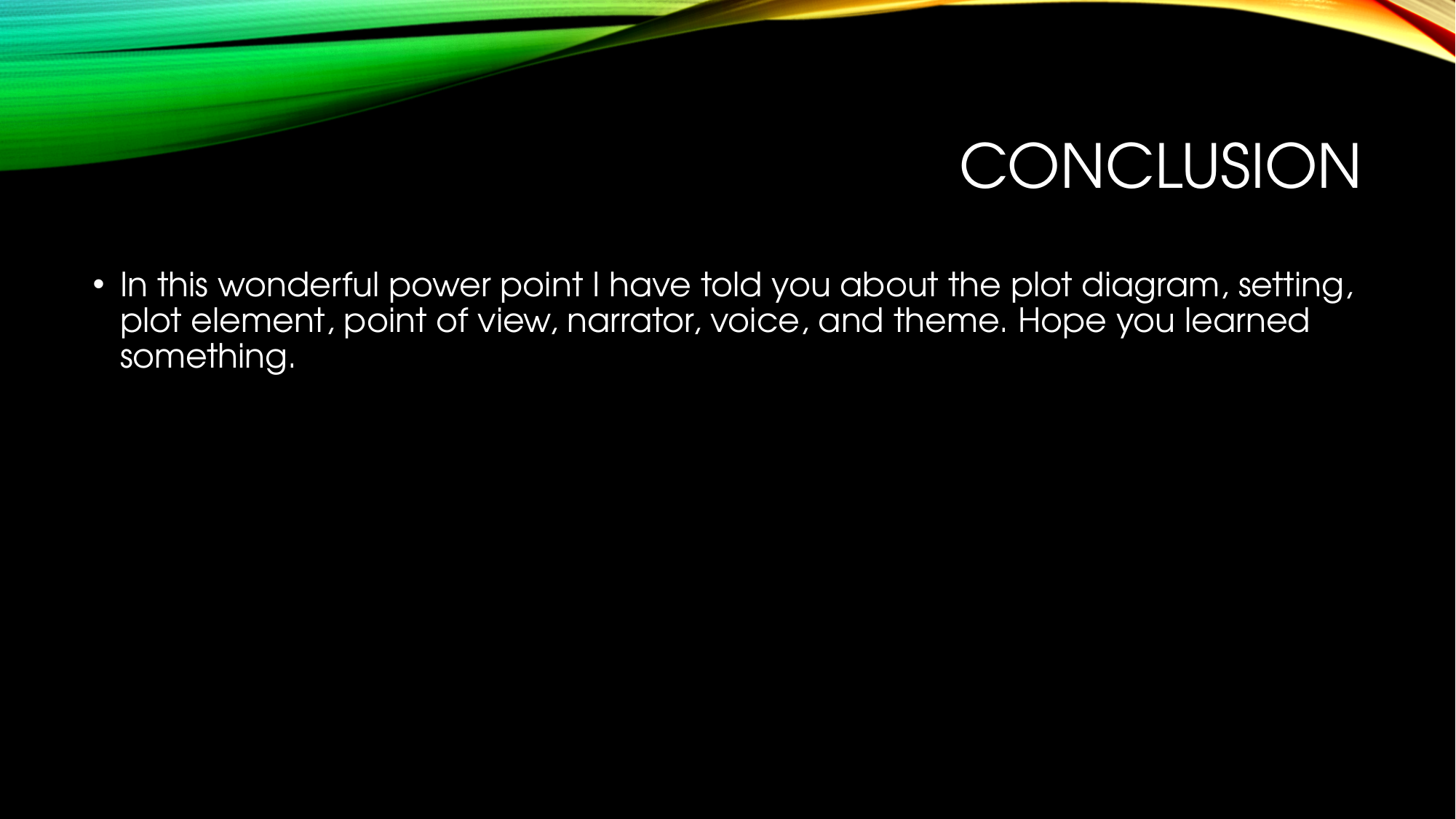

# conclusion
In this wonderful power point I have told you about the plot diagram, setting, plot element, point of view, narrator, voice, and theme. Hope you learned something.